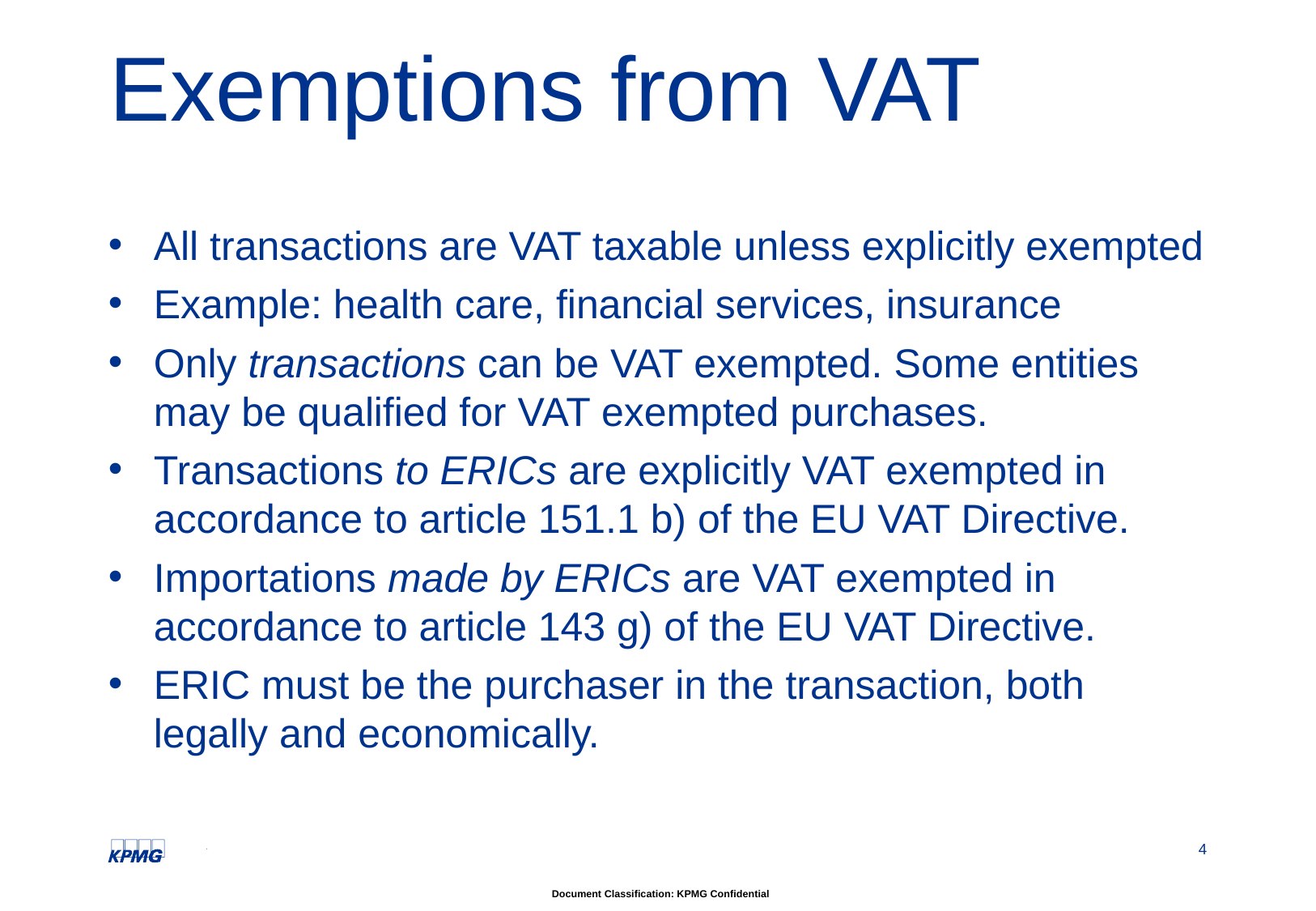

# Exemptions from VAT

All transactions are VAT taxable unless explicitly exempted
Example: health care, financial services, insurance
Only transactions can be VAT exempted. Some entities may be qualified for VAT exempted purchases.
Transactions to ERICs are explicitly VAT exempted in accordance to article 151.1 b) of the EU VAT Directive.
Importations made by ERICs are VAT exempted in accordance to article 143 g) of the EU VAT Directive.
ERIC must be the purchaser in the transaction, both legally and economically.